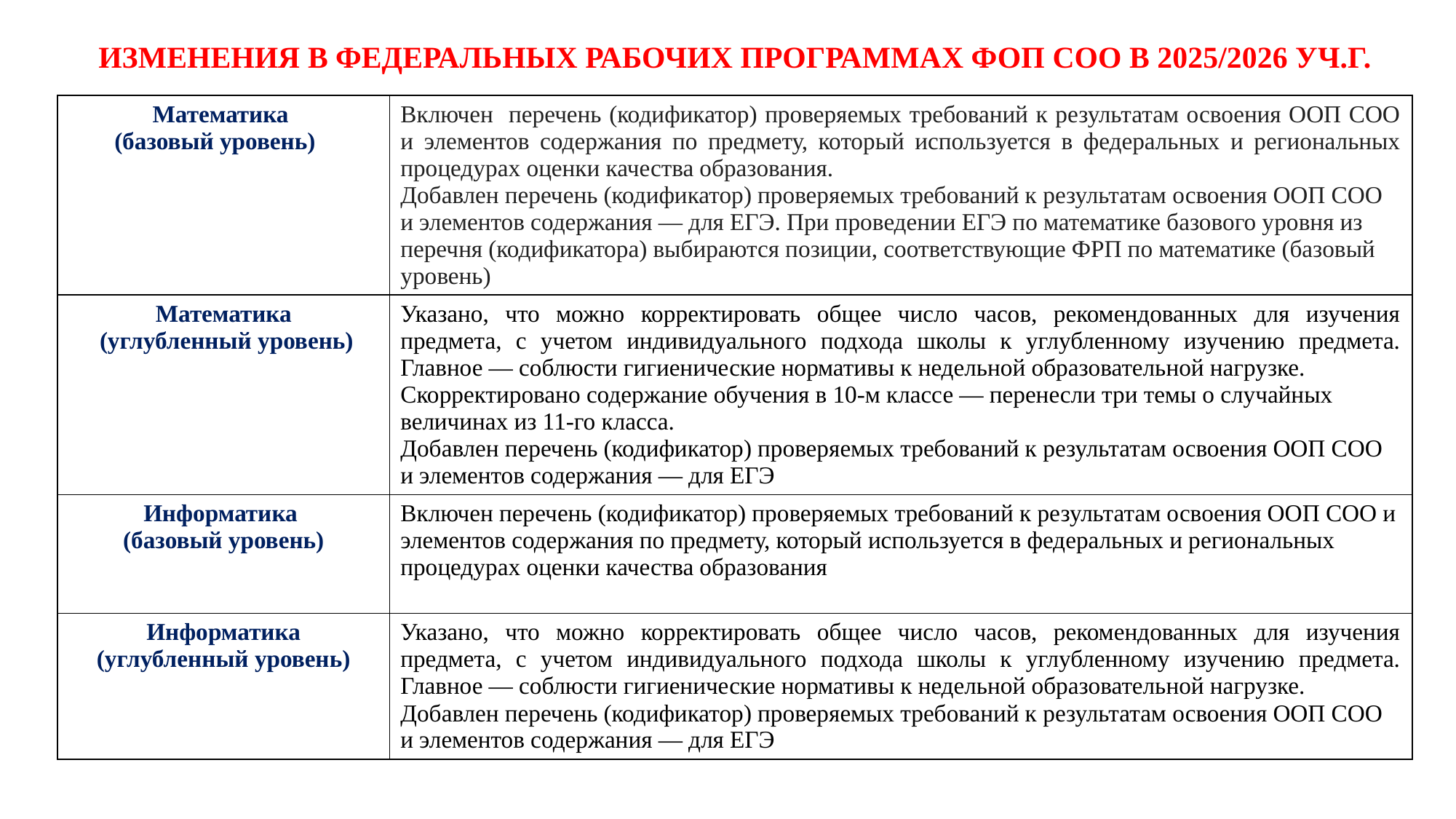

# ИЗМЕНЕНИЯ В ФЕДЕРАЛЬНЫХ РАБОЧИХ ПРОГРАММАХ ФОП СОО В 2025/2026 УЧ.Г.
| Математика (базовый уровень) | Включен перечень (кодификатор) проверяемых требований к результатам освоения ООП СОО и элементов содержания по предмету, который используется в федеральных и региональных процедурах оценки качества образования. Добавлен перечень (кодификатор) проверяемых требований к результатам освоения ООП СОО и элементов содержания — для ЕГЭ. При проведении ЕГЭ по математике базового уровня из перечня (кодификатора) выбираются позиции, соответствующие ФРП по математике (базовый уровень) |
| --- | --- |
| Математика (углубленный уровень) | Указано, что можно корректировать общее число часов, рекомендованных для изучения предмета, с учетом индивидуального подхода школы к углубленному изучению предмета. Главное — соблюсти гигиенические нормативы к недельной образовательной нагрузке. Скорректировано содержание обучения в 10-м классе — перенесли три темы о случайных величинах из 11-го класса. Добавлен перечень (кодификатор) проверяемых требований к результатам освоения ООП СОО и элементов содержания — для ЕГЭ |
| Информатика (базовый уровень) | Включен перечень (кодификатор) проверяемых требований к результатам освоения ООП СОО и элементов содержания по предмету, который используется в федеральных и региональных процедурах оценки качества образования |
| Информатика (углубленный уровень) | Указано, что можно корректировать общее число часов, рекомендованных для изучения предмета, с учетом индивидуального подхода школы к углубленному изучению предмета. Главное — соблюсти гигиенические нормативы к недельной образовательной нагрузке. Добавлен перечень (кодификатор) проверяемых требований к результатам освоения ООП СОО и элементов содержания — для ЕГЭ |